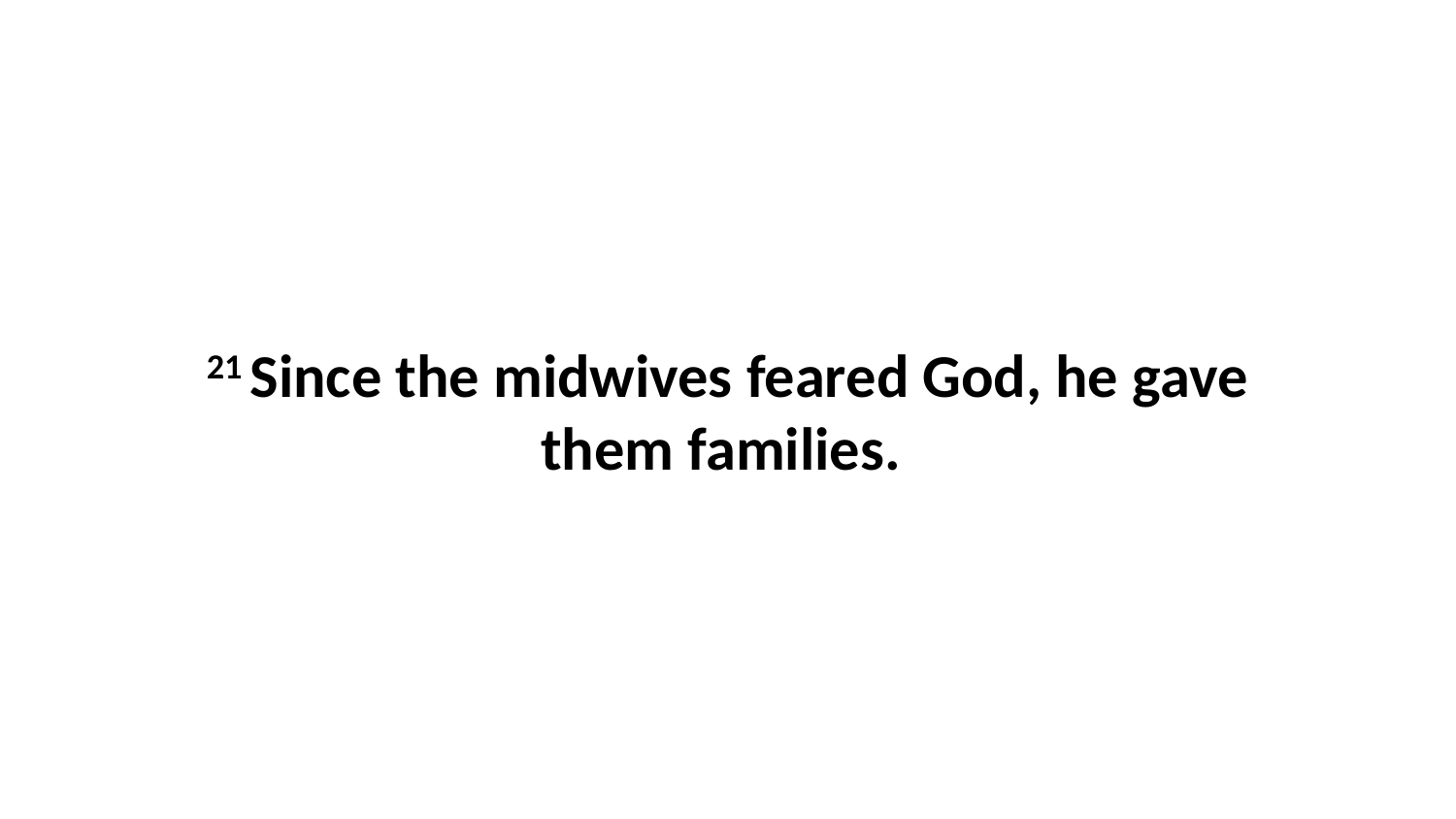

21 Since the midwives feared God, he gave them families.